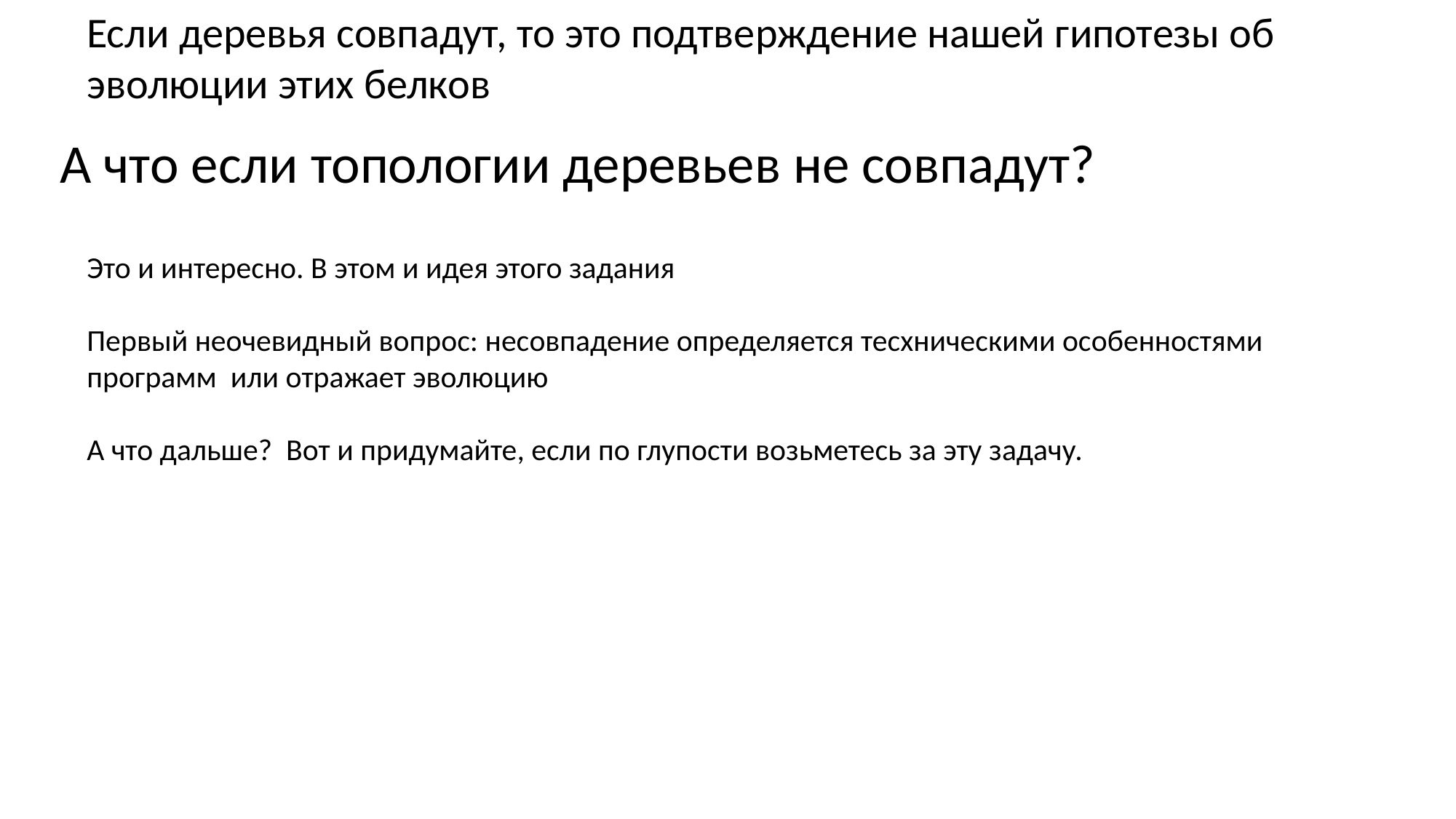

Если деревья совпадут, то это подтверждение нашей гипотезы об эволюции этих белков
# А что если топологии деревьев не совпадут?
Это и интересно. В этом и идея этого задания

Первый неочевидный вопрос: несовпадение определяется тесхническими особенностями программ  или отражает эволюцию

А что дальше?  Вот и придумайте, если по глупости возьметесь за эту задачу.